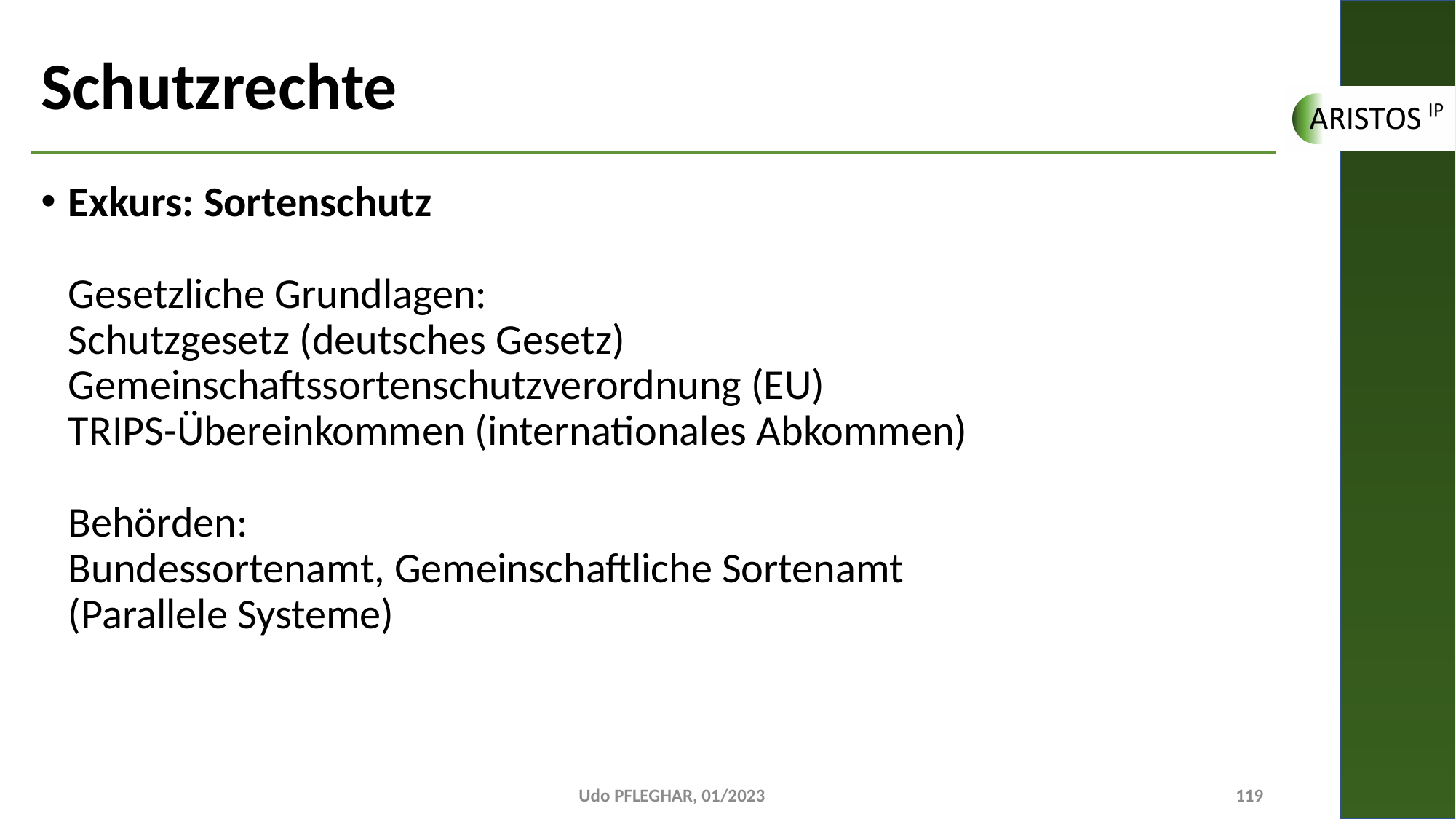

# Schutzrechte
Exkurs: Sortenschutz
Gesetzliche Grundlagen:
Schutzgesetz (deutsches Gesetz)
Gemeinschaftssortenschutzverordnung (EU)
TRIPS-Übereinkommen (internationales Abkommen)
Behörden:
Bundessortenamt, Gemeinschaftliche Sortenamt
(Parallele Systeme)

Udo PFLEGHAR, 01/2023
119